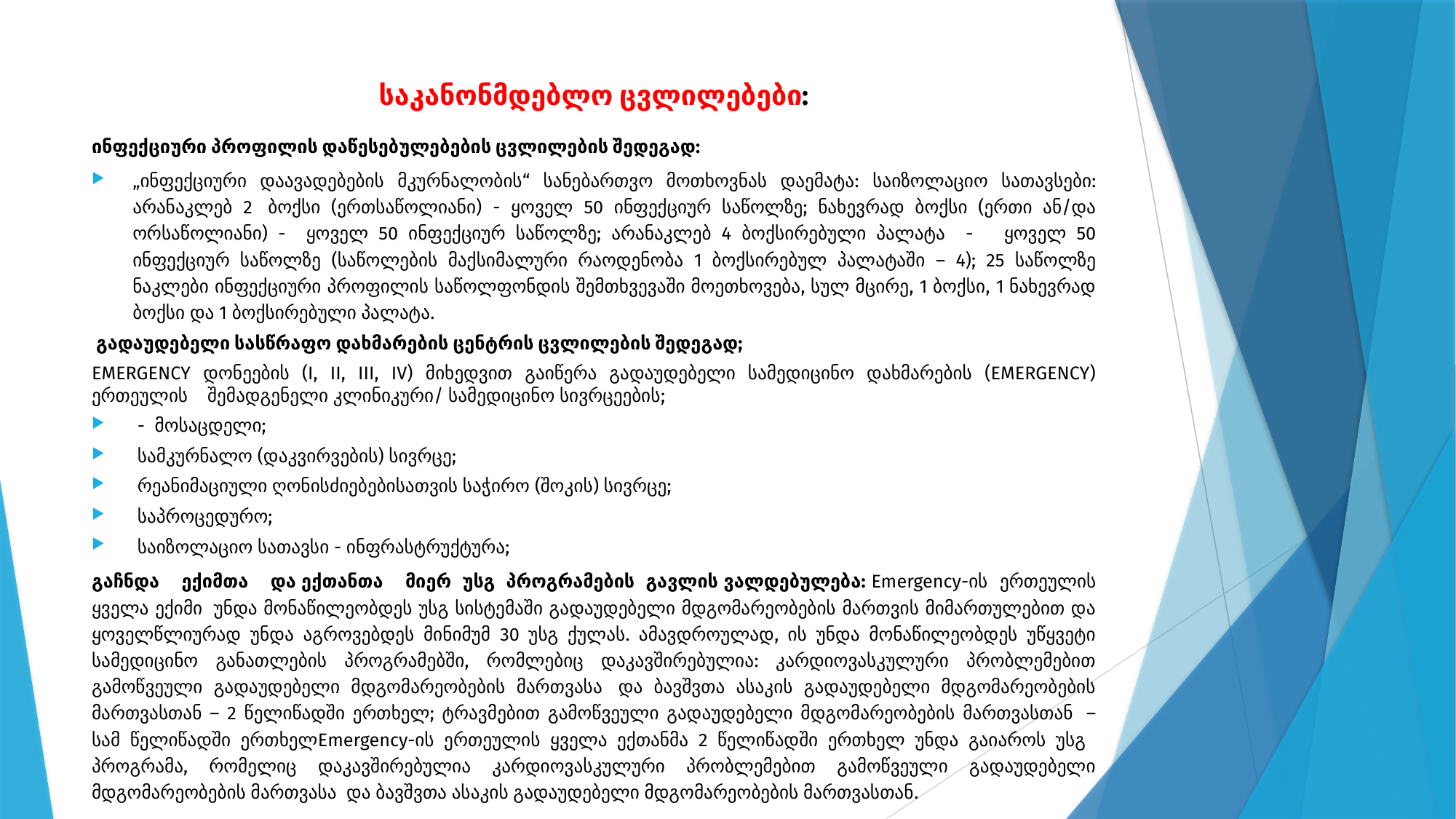

# საკანონმდებლო ცვლილებები:
ინფექციური პროფილის დაწესებულებების ცვლილების შედეგად:
„ინფექციური დაავადებების მკურნალობის“ სანებართვო მოთხოვნას დაემატა: საიზოლაციო სათავსები: არანაკლებ 2  ბოქსი (ერთსაწოლიანი) - ყოველ 50 ინფექციურ საწოლზე; ნახევრად ბოქსი (ერთი ან/და ორსაწოლიანი) -  ყოველ 50 ინფექციურ საწოლზე; არანაკლებ 4 ბოქსირებული პალატა  -   ყოველ 50 ინფექციურ საწოლზე (საწოლების მაქსიმალური რაოდენობა 1 ბოქსირებულ პალატაში – 4); 25 საწოლზე ნაკლები ინფექციური პროფილის საწოლფონდის შემთხვევაში მოეთხოვება, სულ მცირე, 1 ბოქსი, 1 ნახევრად ბოქსი და 1 ბოქსირებული პალატა.
 გადაუდებელი სასწრაფო დახმარების ცენტრის ცვლილების შედეგად;
EMERGENCY დონეების (I, II, III, IV) მიხედვით გაიწერა გადაუდებელი სამედიცინო დახმარების (EMERGENCY) ერთეულის    შემადგენელი კლინიკური/ სამედიცინო სივრცეების;
 -  მოსაცდელი;
 სამკურნალო (დაკვირვების) სივრცე;
 რეანიმაციული ღონისძიებებისათვის საჭირო (შოკის) სივრცე;
 საპროცედურო;
 საიზოლაციო სათავსი - ინფრასტრუქტურა;
გაჩნდა    ექიმთა    და ექთანთა    მიერ  უსგ  პროგრამების  გავლის ვალდებულება: Emergency-ის  ერთეულის ყველა ექიმი  უნდა მონაწილეობდეს უსგ სისტემაში გადაუდებელი მდგომარეობების მართვის მიმართულებით და ყოველწლიურად უნდა აგროვებდეს მინიმუმ 30 უსგ ქულას. ამავდროულად, ის უნდა მონაწილეობდეს უწყვეტი სამედიცინო განათლების პროგრამებში, რომლებიც დაკავშირებულია: კარდიოვასკულური პრობლემებით გამოწვეული გადაუდებელი მდგომარეობების მართვასა  და ბავშვთა ასაკის გადაუდებელი მდგომარეობების მართვასთან – 2 წელიწადში ერთხელ; ტრავმებით გამოწვეული გადაუდებელი მდგომარეობების მართვასთან  – სამ წელიწადში ერთხელEmergency-ის ერთეულის ყველა ექთანმა 2 წელიწადში ერთხელ უნდა გაიაროს უსგ  პროგრამა, რომელიც დაკავშირებულია კარდიოვასკულური პრობლემებით გამოწვეული გადაუდებელი მდგომარეობების მართვასა  და ბავშვთა ასაკის გადაუდებელი მდგომარეობების მართვასთან.